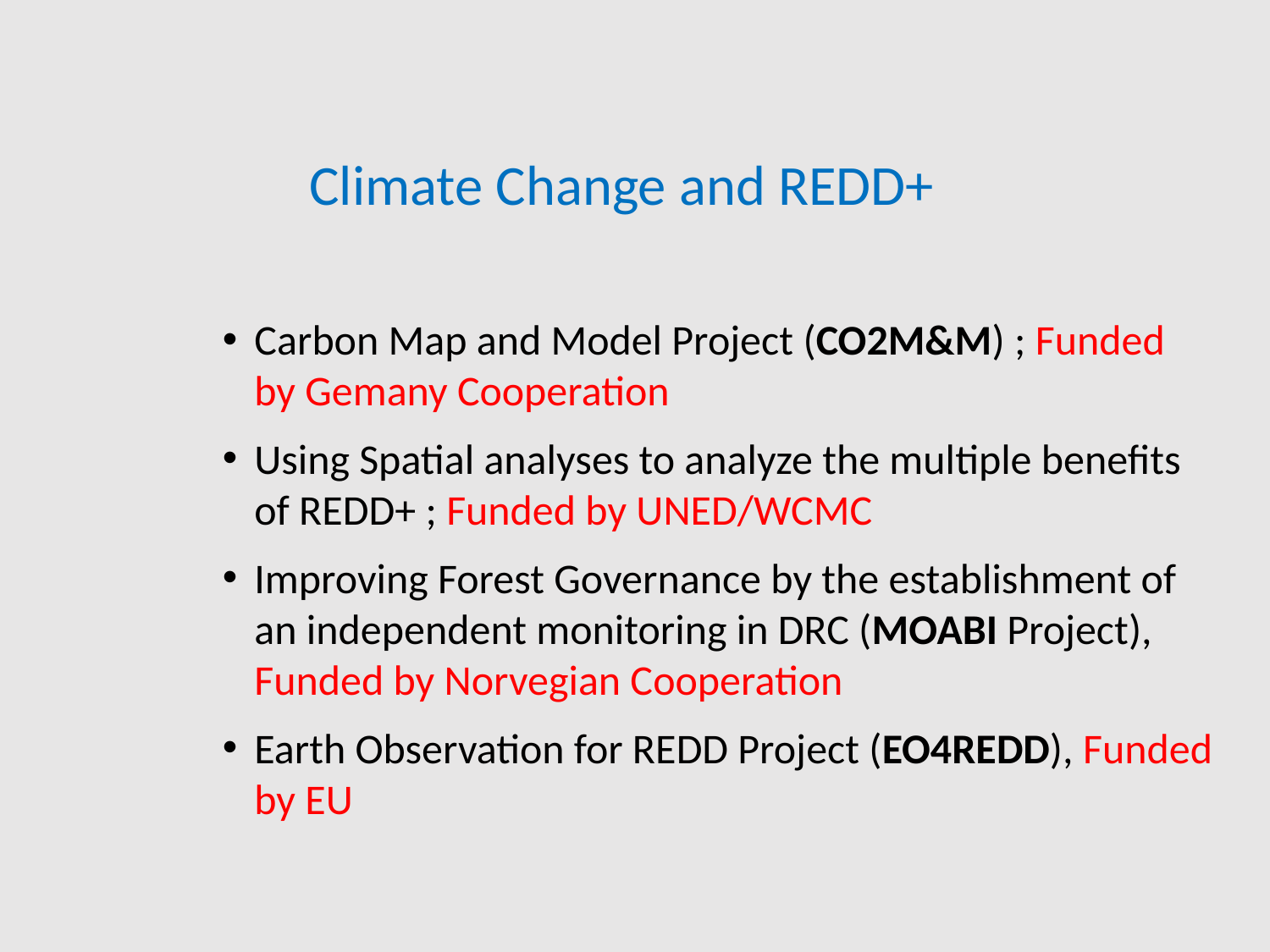

# Climate Change and REDD+
Carbon Map and Model Project (CO2M&M) ; Funded by Gemany Cooperation
Using Spatial analyses to analyze the multiple benefits of REDD+ ; Funded by UNED/WCMC
Improving Forest Governance by the establishment of an independent monitoring in DRC (MOABI Project), Funded by Norvegian Cooperation
Earth Observation for REDD Project (EO4REDD), Funded by EU